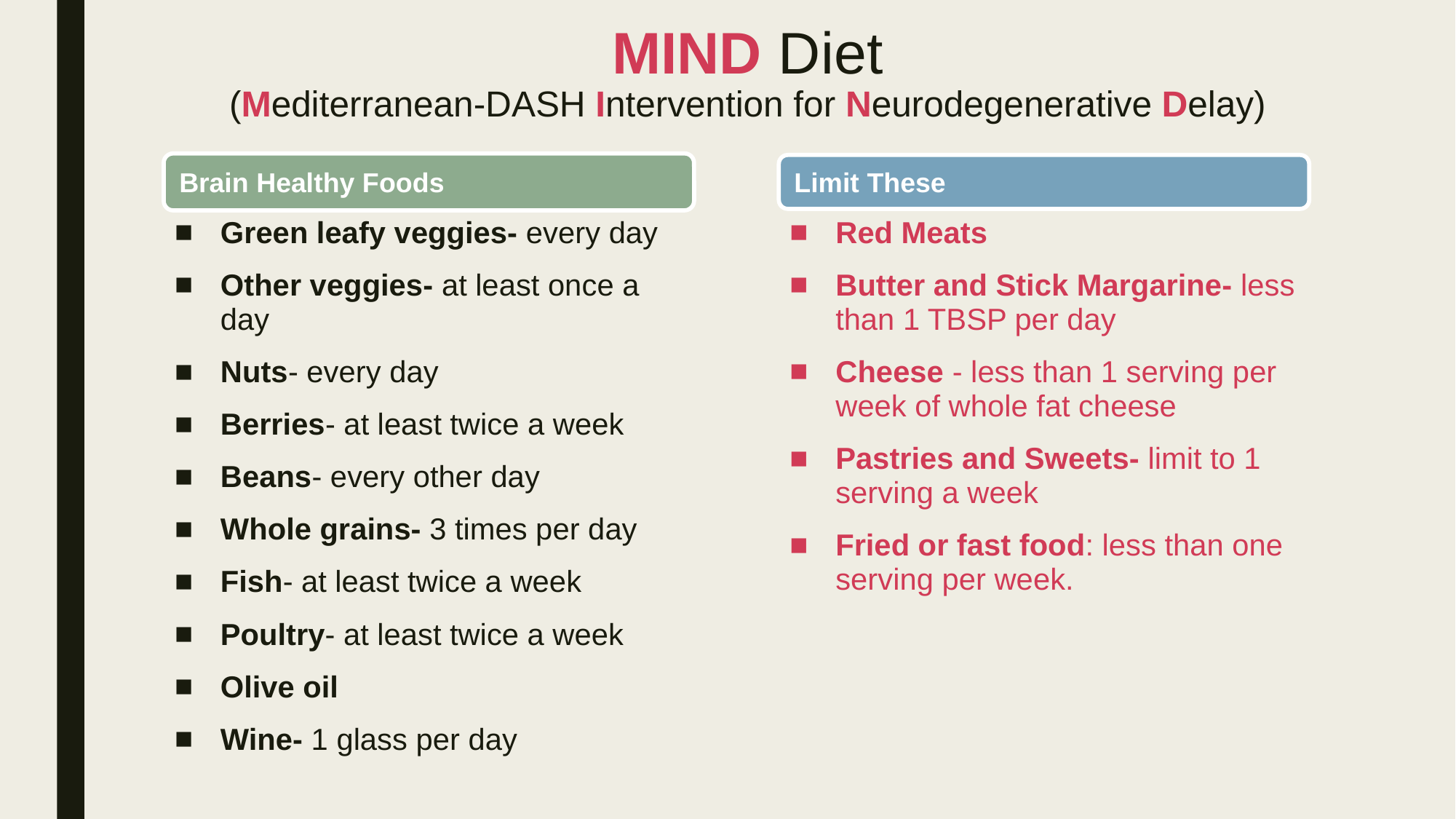

# MIND Diet (Mediterranean-DASH Intervention for Neurodegenerative Delay)
Brain Healthy Foods
Limit These
Green leafy veggies- every day
Other veggies- at least once a day
Nuts- every day
Berries- at least twice a week
Beans- every other day
Whole grains- 3 times per day
Fish- at least twice a week
Poultry- at least twice a week
Olive oil
Wine- 1 glass per day
Red Meats
Butter and Stick Margarine- less than 1 TBSP per day
Cheese - less than 1 serving per week of whole fat cheese
Pastries and Sweets- limit to 1 serving a week
Fried or fast food: less than one serving per week.